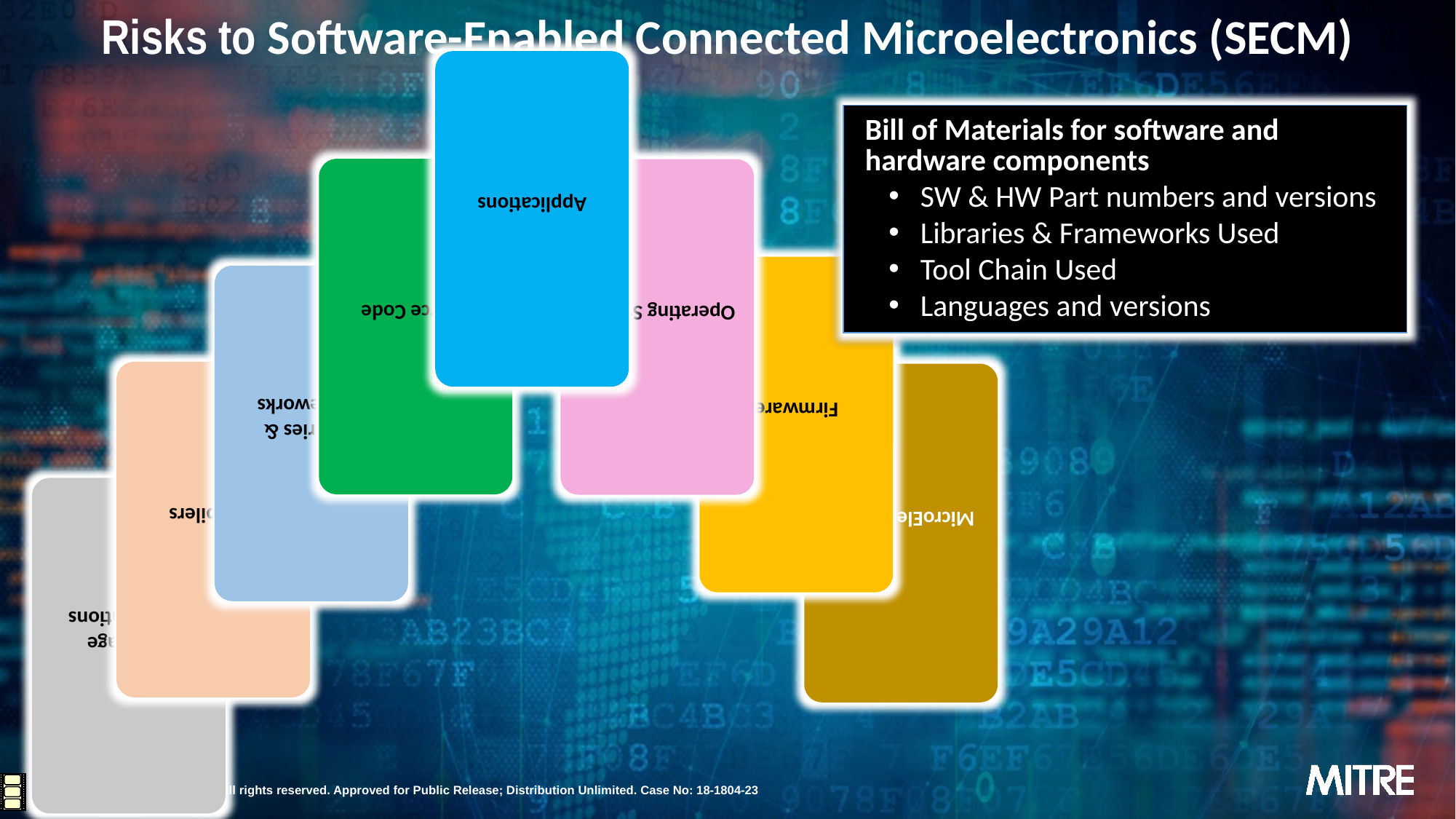

Risks to Software-Enabled Connected Microelectronics (SECM)

Applications
Bill of Materials for software and hardware components
SW & HW Part numbers and versions
Libraries & Frameworks Used
Tool Chain Used
Languages and versions

Source Code

Operating System

Firmware

Libraries & Frameworks

Compilers

MicroElectronics

Language Specifications